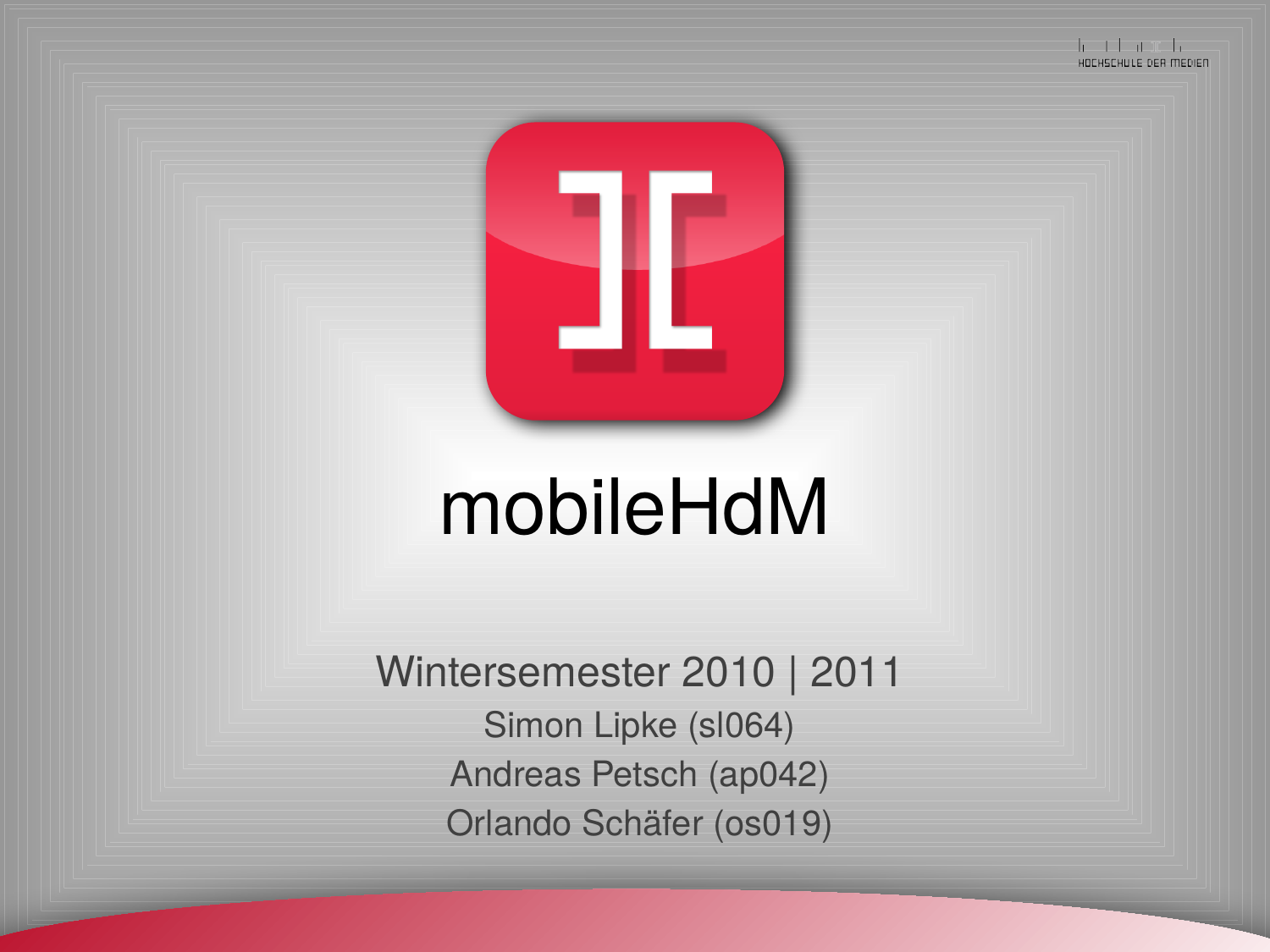

# mobileHdM
Wintersemester 2010 | 2011
Simon Lipke (sl064)
Andreas Petsch (ap042)
Orlando Schäfer (os019)